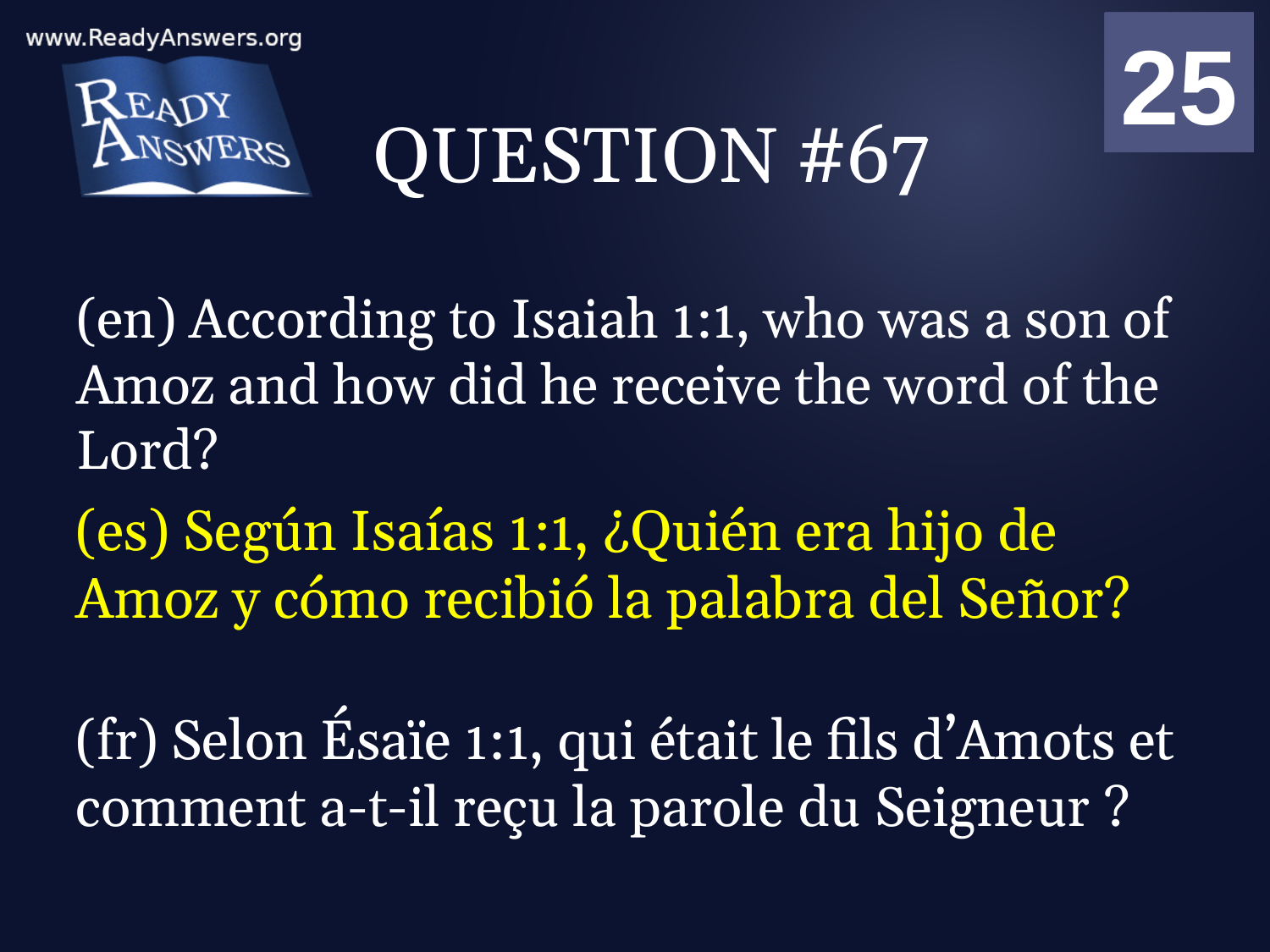

01
02
03
04
05
06
07
08
09
10
11
12
13
14
15
16
17
18
19
20
21
22
23
24
25
00
# QUESTION #67
(en) According to Isaiah 1:1, who was a son of Amoz and how did he receive the word of the Lord?
(es) Según Isaías 1:1, ¿Quién era hijo de Amoz y cómo recibió la palabra del Señor?
(fr) Selon Ésaïe 1:1, qui était le fils d’Amots et comment a-t-il reçu la parole du Seigneur ?